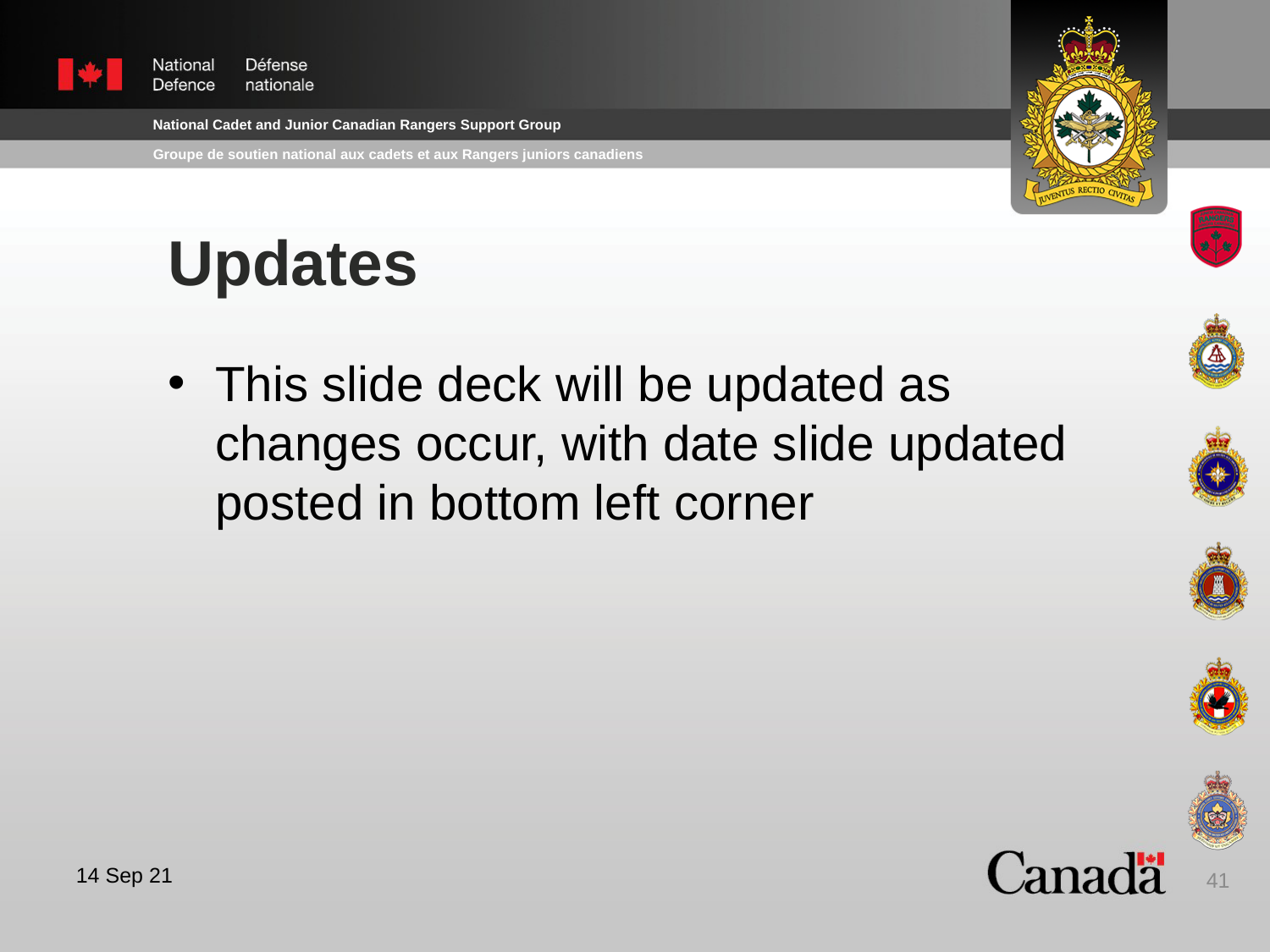

# Updates
This slide deck will be updated as changes occur, with date slide updated posted in bottom left corner
41
14 Sep 21